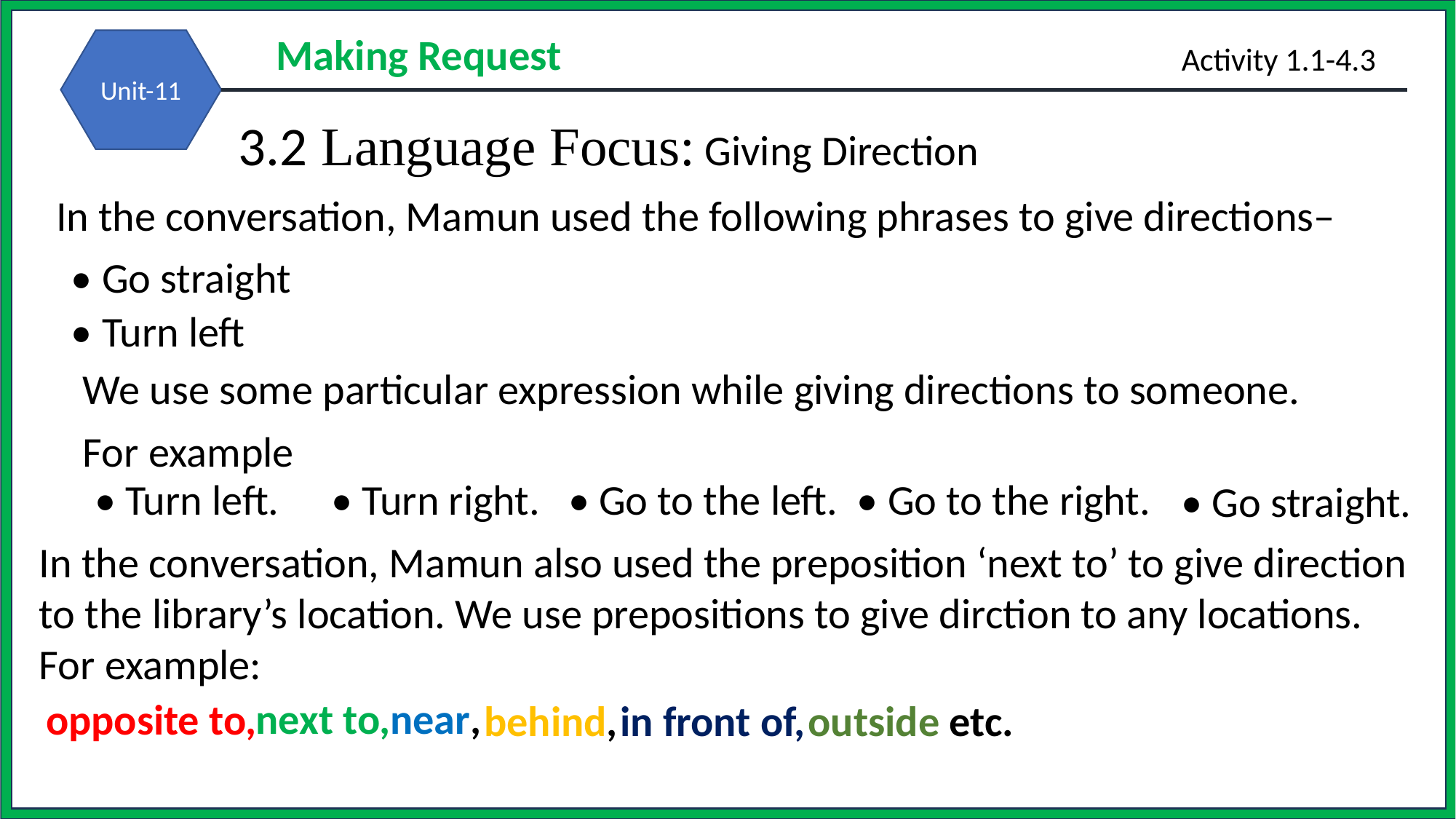

3.2 Language Focus:
Giving Direction
In the conversation, Mamun used the following phrases to give directions–
• Go straight
• Turn left
We use some particular expression while giving directions to someone.
For example
• Turn left.
• Turn right.
• Go to the left.
• Go to the right.
• Go straight.
In the conversation, Mamun also used the preposition ‘next to’ to give direction to the library’s location. We use prepositions to give dirction to any locations. For example:
next to,
near,
opposite to,
behind,
outside etc.
in front of,